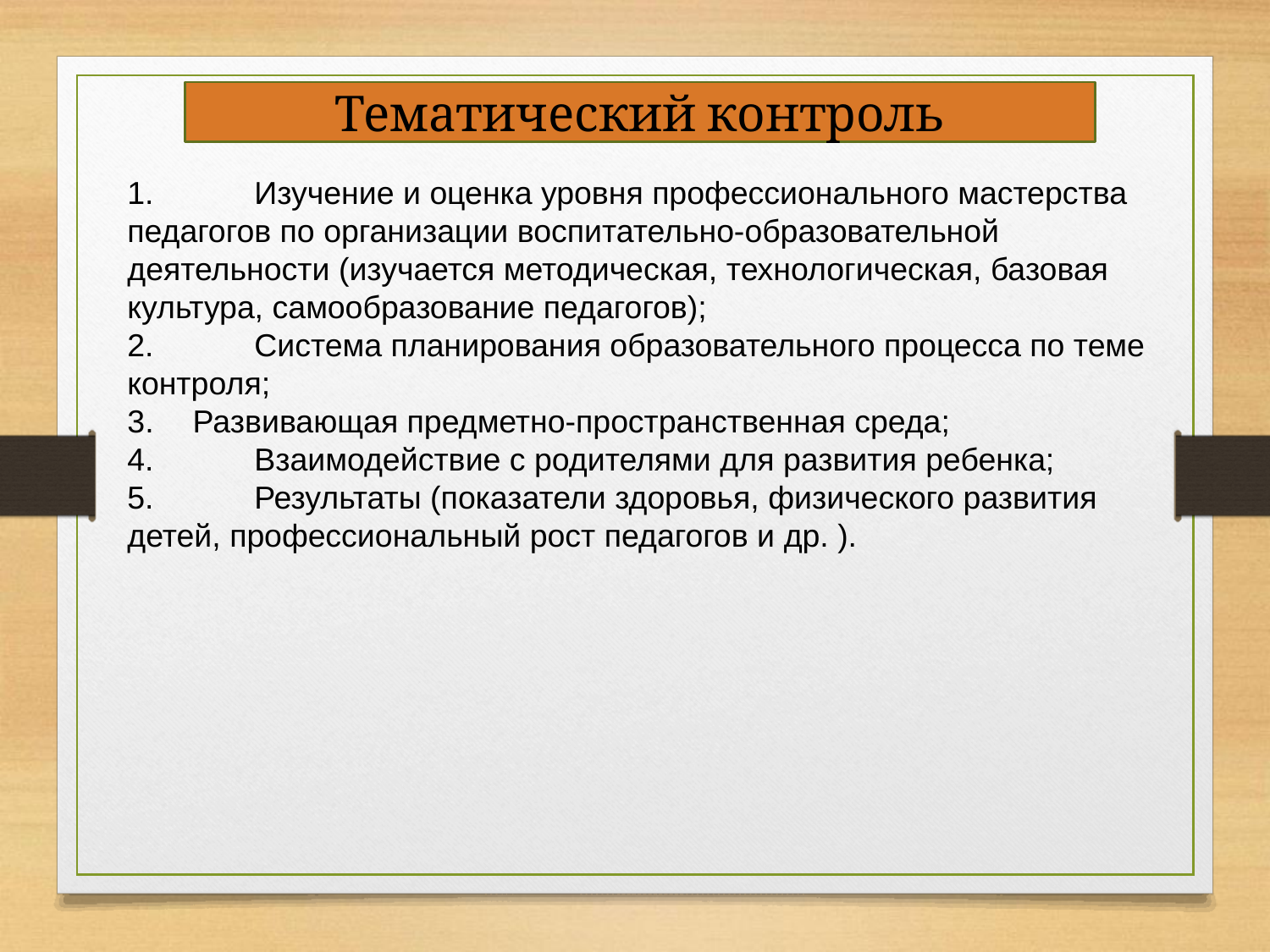

Тематический контроль
1.	Изучение и оценка уровня профессионального мастерства педагогов по организации воспитательно-образовательной деятельности (изучается методическая, технологическая, базовая культура, самообразование педагогов);
2.	Система планирования образовательного процесса по теме контроля;
    Развивающая предметно-пространственная среда;
4.	Взаимодействие с родителями для развития ребенка;
5.	Результаты (показатели здоровья, физического развития детей, профессиональный рост педагогов и др. ).